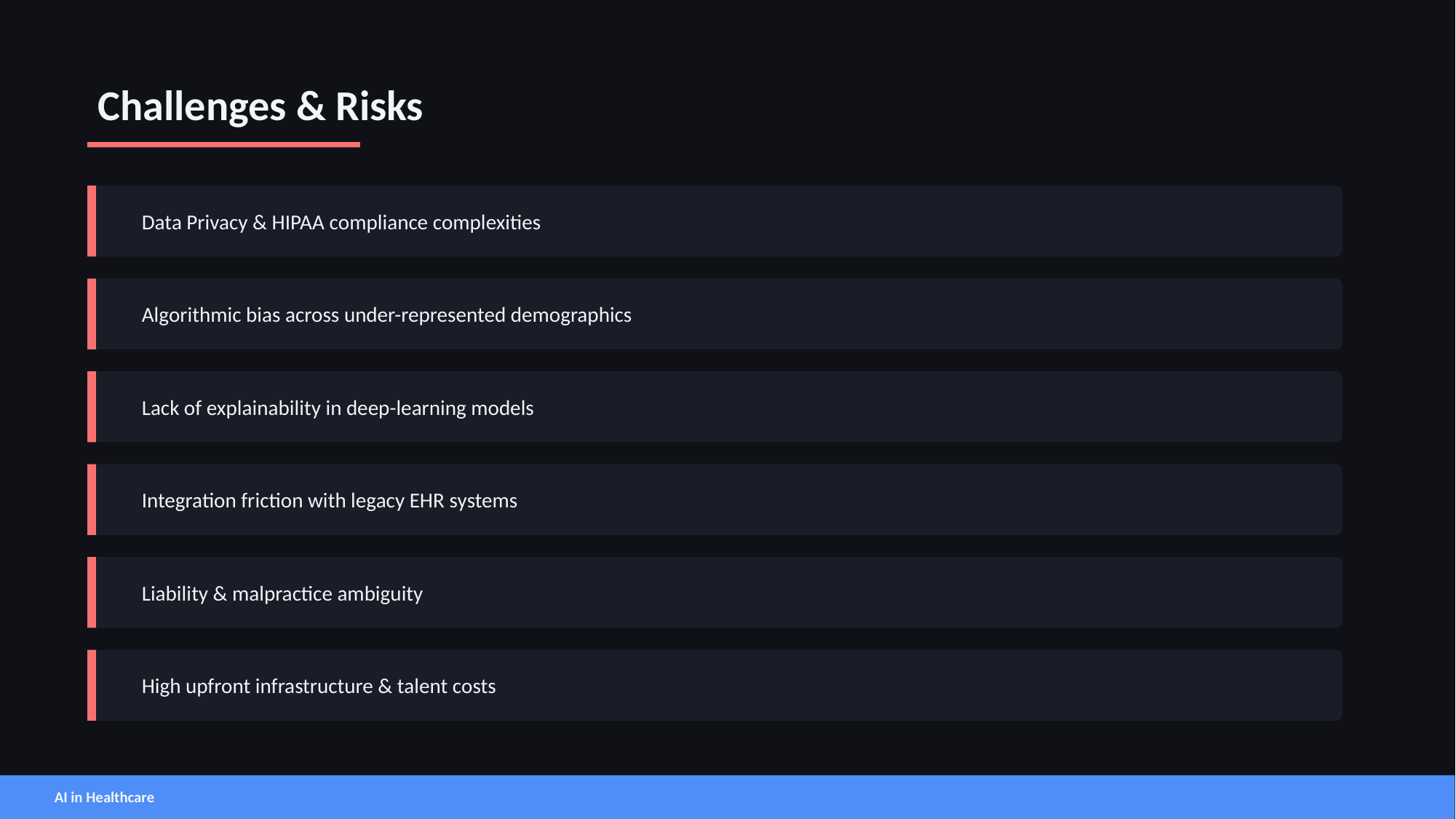

Challenges & Risks

Data Privacy & HIPAA compliance complexities

Algorithmic bias across under-represented demographics

Lack of explainability in deep-learning models

Integration friction with legacy EHR systems

Liability & malpractice ambiguity

High upfront infrastructure & talent costs

AI in Healthcare